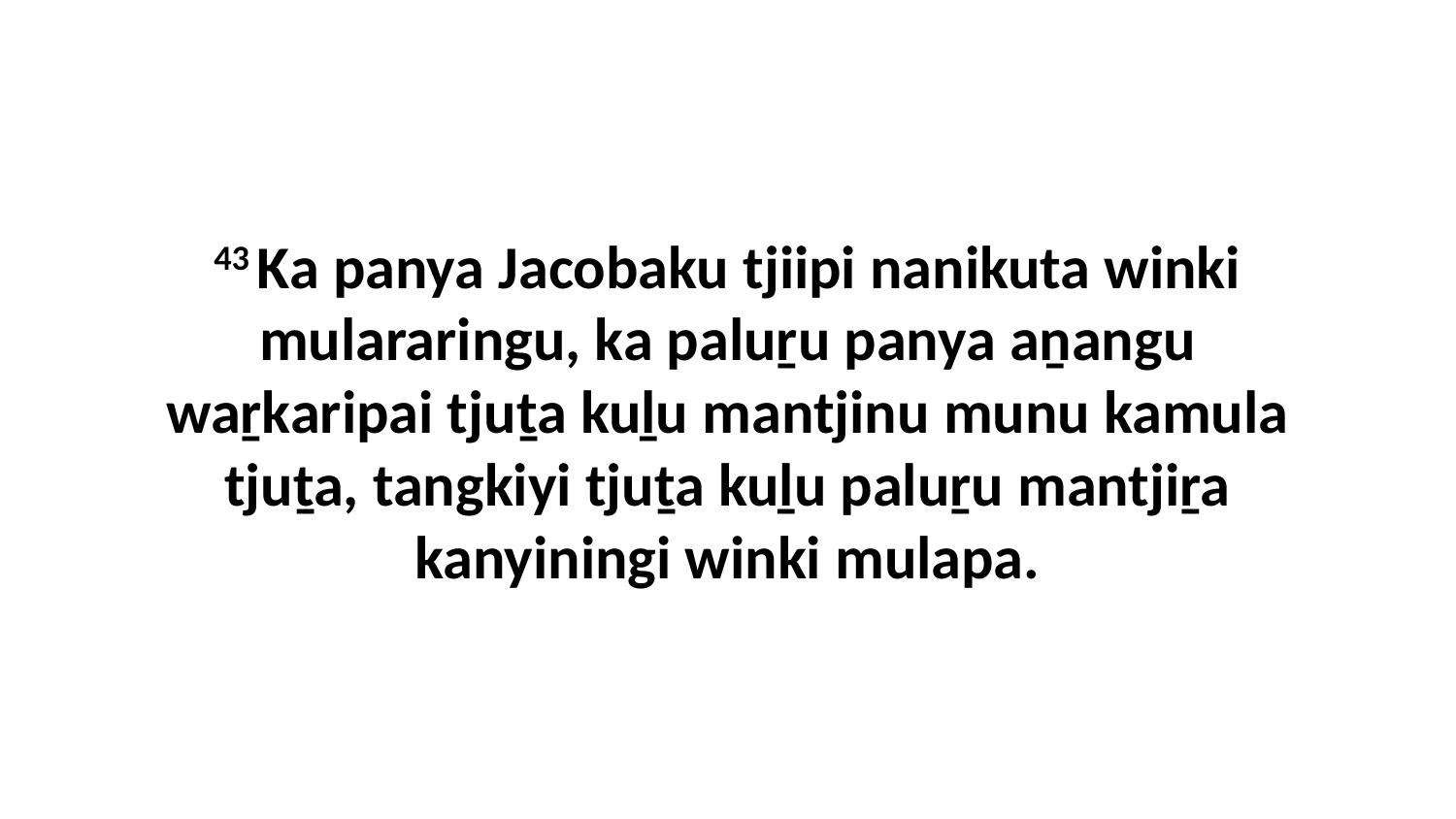

43 Ka panya Jacobaku tjiipi nanikuta winki mulararingu, ka paluṟu panya aṉangu waṟkaripai tjuṯa kuḻu mantjinu munu kamula tjuṯa, tangkiyi tjuṯa kuḻu paluṟu mantjiṟa kanyiningi winki mulapa.